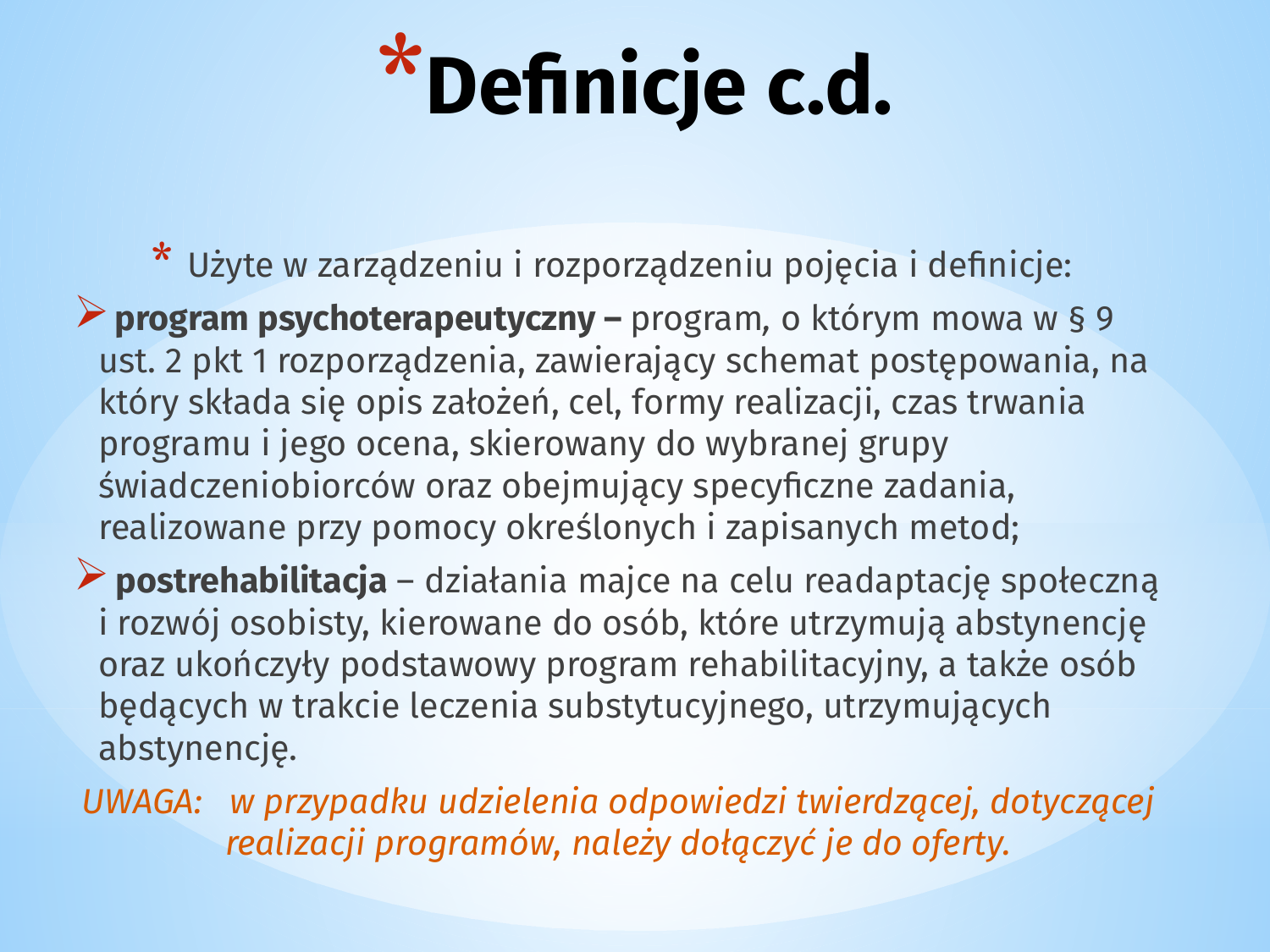

# Definicje c.d.
Użyte w zarządzeniu i rozporządzeniu pojęcia i definicje:
 program psychoterapeutyczny – program, o którym mowa w § 9 ust. 2 pkt 1 rozporządzenia, zawierający schemat postępowania, na który składa się opis założeń, cel, formy realizacji, czas trwania programu i jego ocena, skierowany do wybranej grupy świadczeniobiorców oraz obejmujący specyficzne zadania, realizowane przy pomocy określonych i zapisanych metod;
 postrehabilitacja – działania majce na celu readaptację społeczną i rozwój osobisty, kierowane do osób, które utrzymują abstynencję oraz ukończyły podstawowy program rehabilitacyjny, a także osób będących w trakcie leczenia substytucyjnego, utrzymujących abstynencję.
UWAGA:   w przypadku udzielenia odpowiedzi twierdzącej, dotyczącej realizacji programów, należy dołączyć je do oferty.